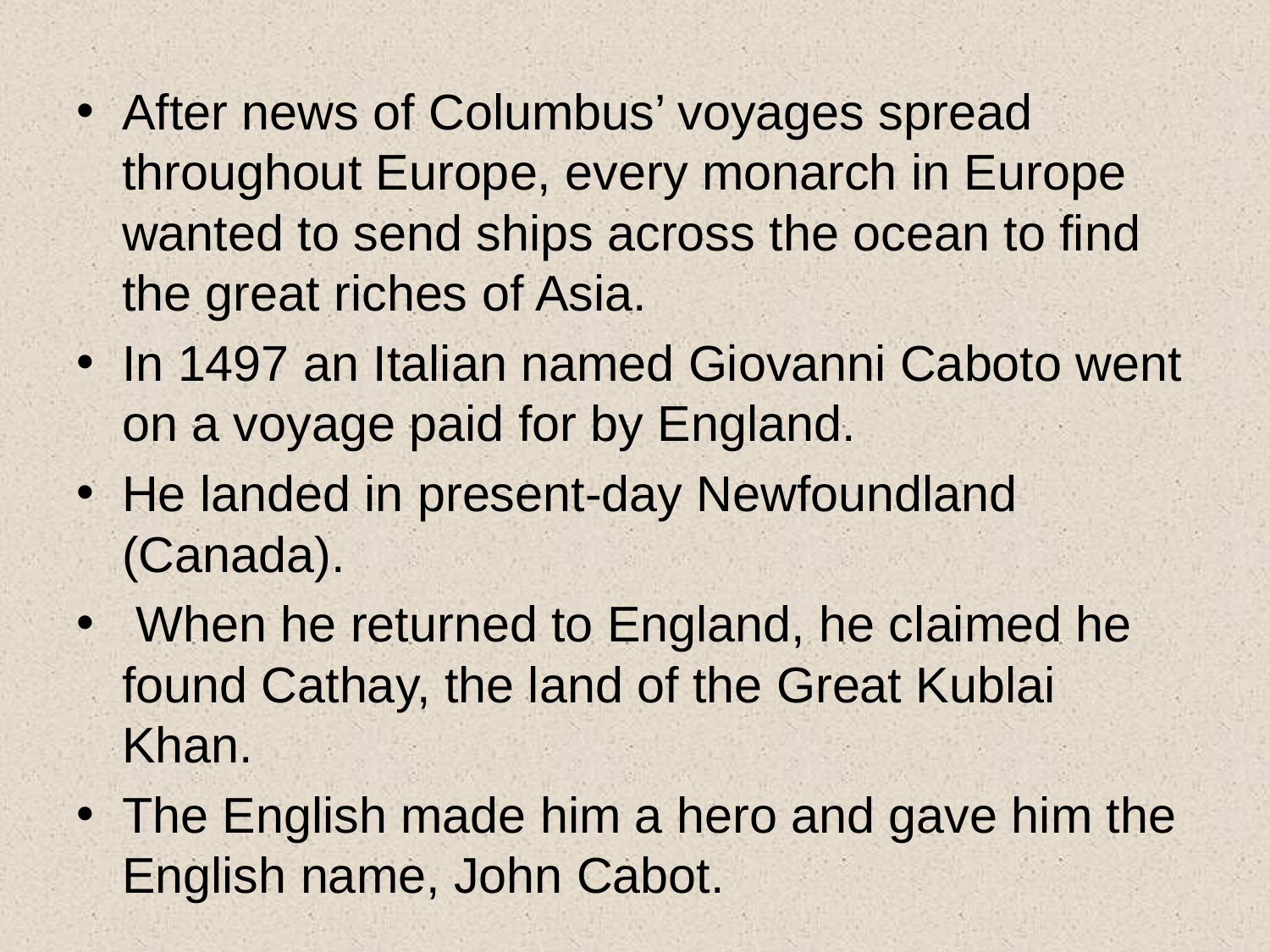

After news of Columbus’ voyages spread throughout Europe, every monarch in Europe wanted to send ships across the ocean to find the great riches of Asia.
In 1497 an Italian named Giovanni Caboto went on a voyage paid for by England.
He landed in present-day Newfoundland (Canada).
 When he returned to England, he claimed he found Cathay, the land of the Great Kublai Khan.
The English made him a hero and gave him the English name, John Cabot.